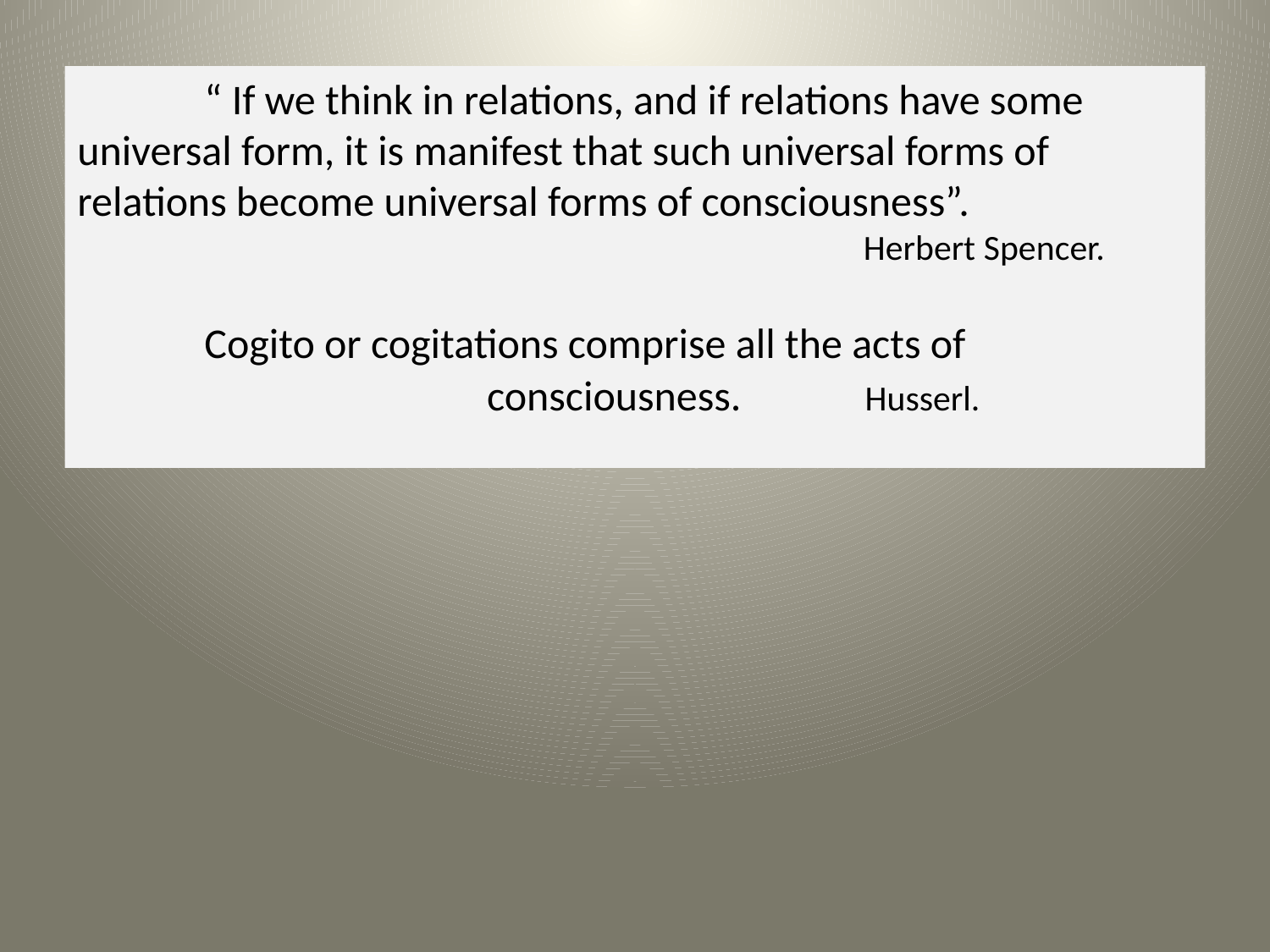

“ If we think in relations, and if relations have some universal form, it is manifest that such universal forms of relations become universal forms of consciousness”.	    						   Herbert Spencer.

	Cogito or cogitations comprise all the acts of 				   consciousness.             Husserl.